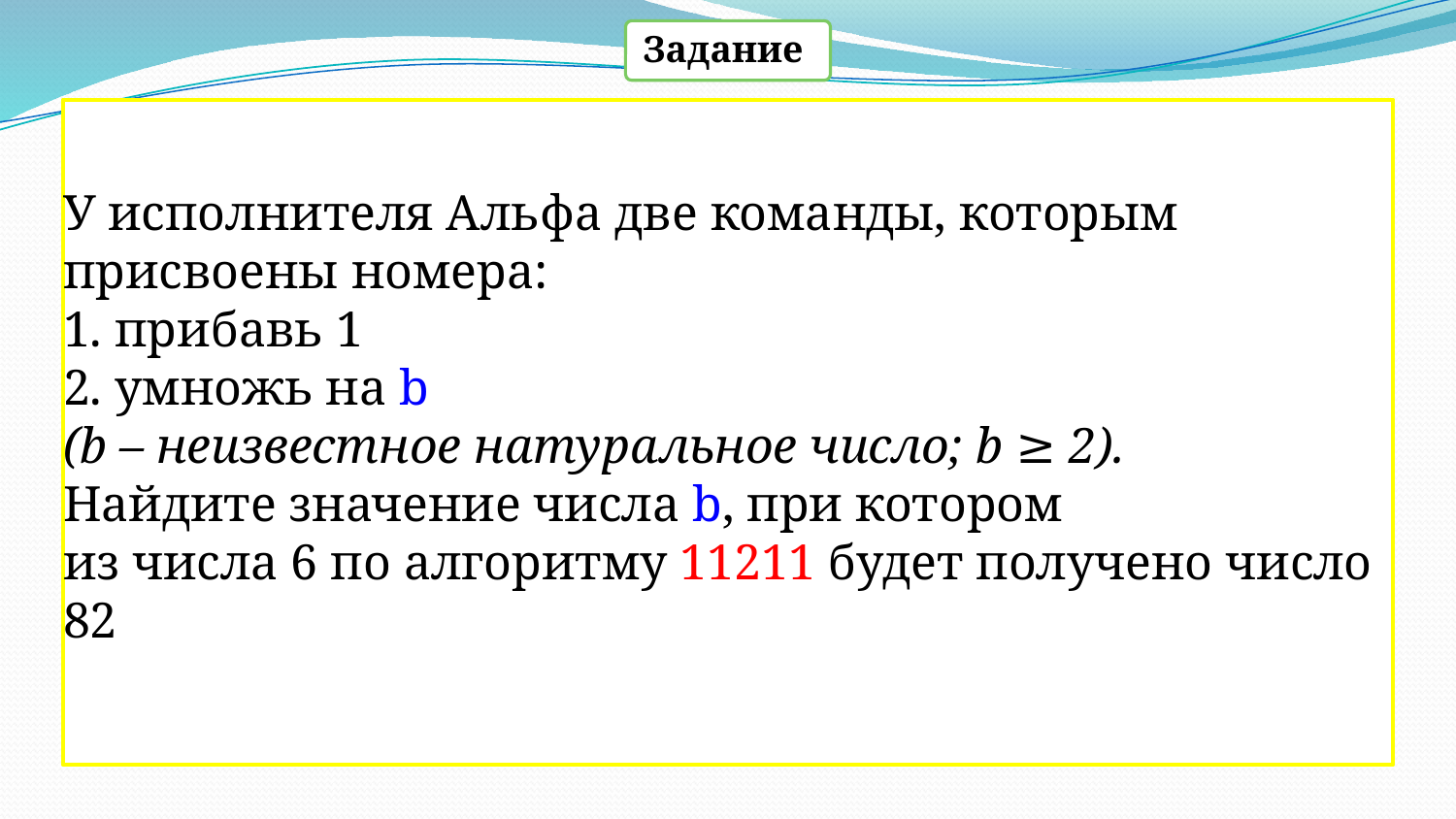

Задание
# У исполнителя Альфа две команды, которым присвоены номера: 1. прибавь 1 2. умножь на b (b – неизвестное натуральное число; b ≥ 2). Найдите значение числа b, при котором из числа 6 по алгоритму 11211 будет получено число 82